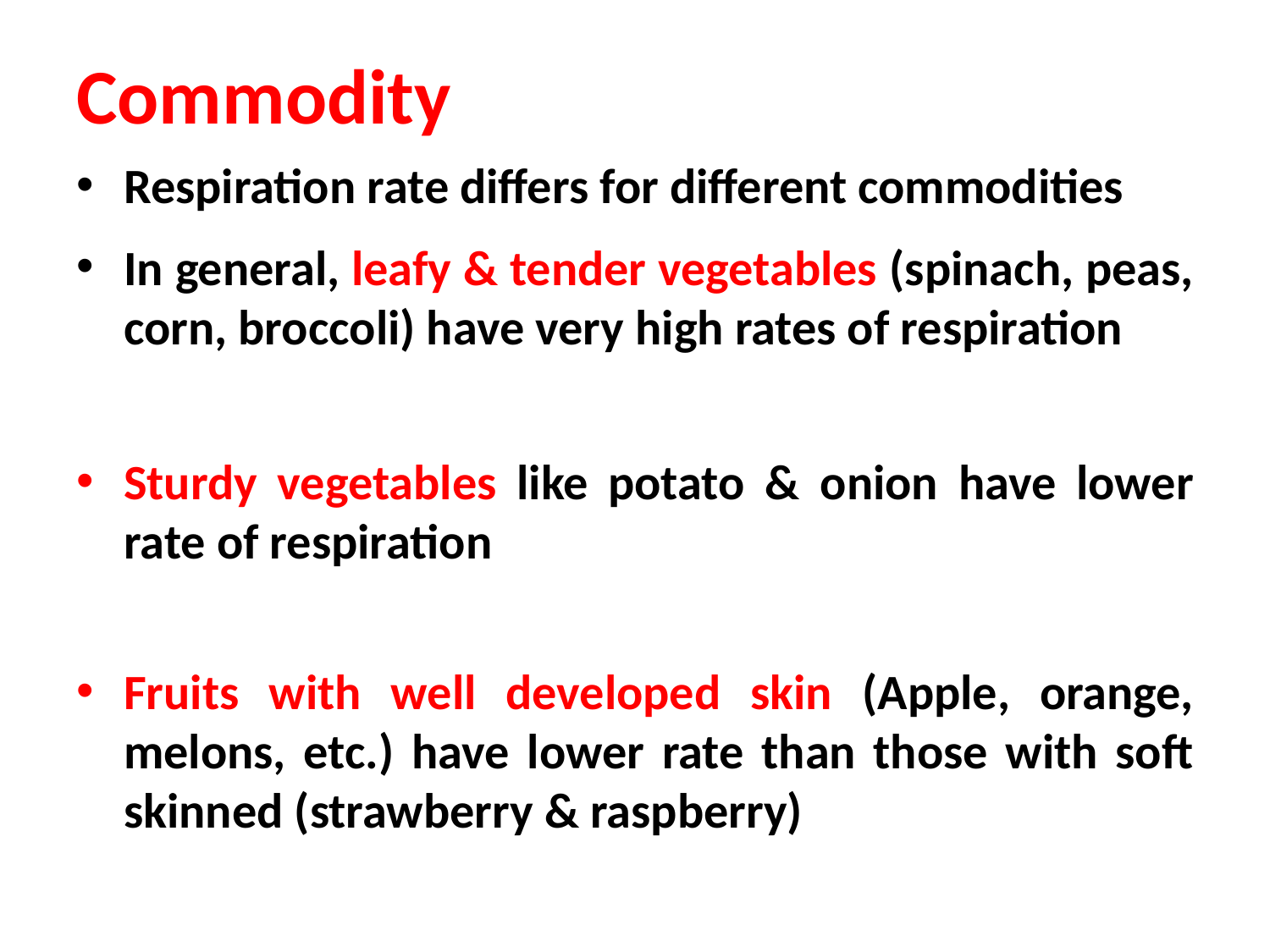

# Commodity
Respiration rate differs for different commodities

In general, leafy & tender vegetables (spinach, peas, corn, broccoli) have very high rates of respiration

Sturdy vegetables like potato & onion have lower rate of respiration

Fruits with well developed skin (Apple, orange, melons, etc.) have lower rate than those with soft skinned (strawberry & raspberry)